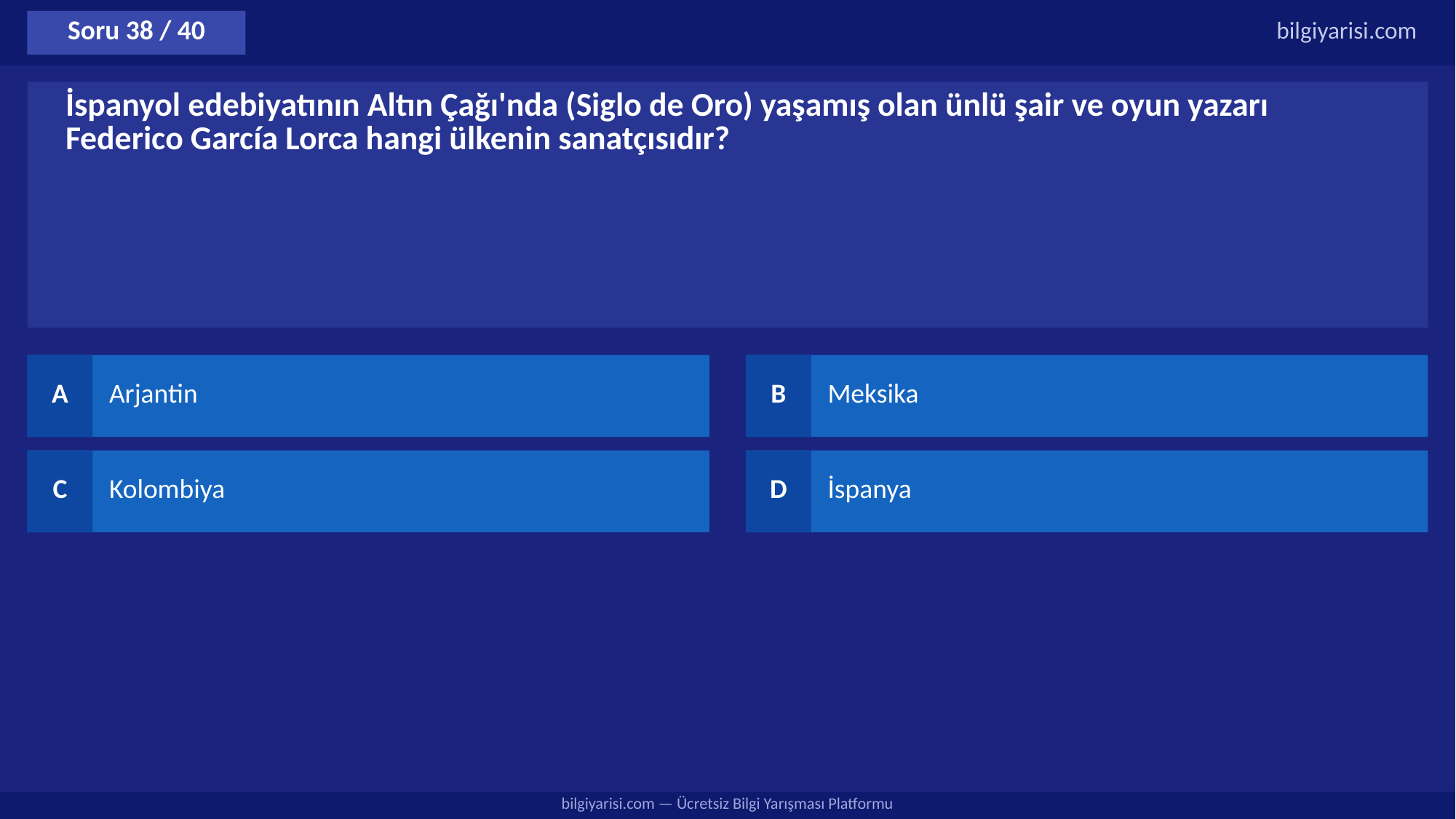

Soru 38 / 40
bilgiyarisi.com

İspanyol edebiyatının Altın Çağı'nda (Siglo de Oro) yaşamış olan ünlü şair ve oyun yazarı Federico García Lorca hangi ülkenin sanatçısıdır?

A
Arjantin

B
Meksika

C
Kolombiya

D
İspanya
bilgiyarisi.com — Ücretsiz Bilgi Yarışması Platformu